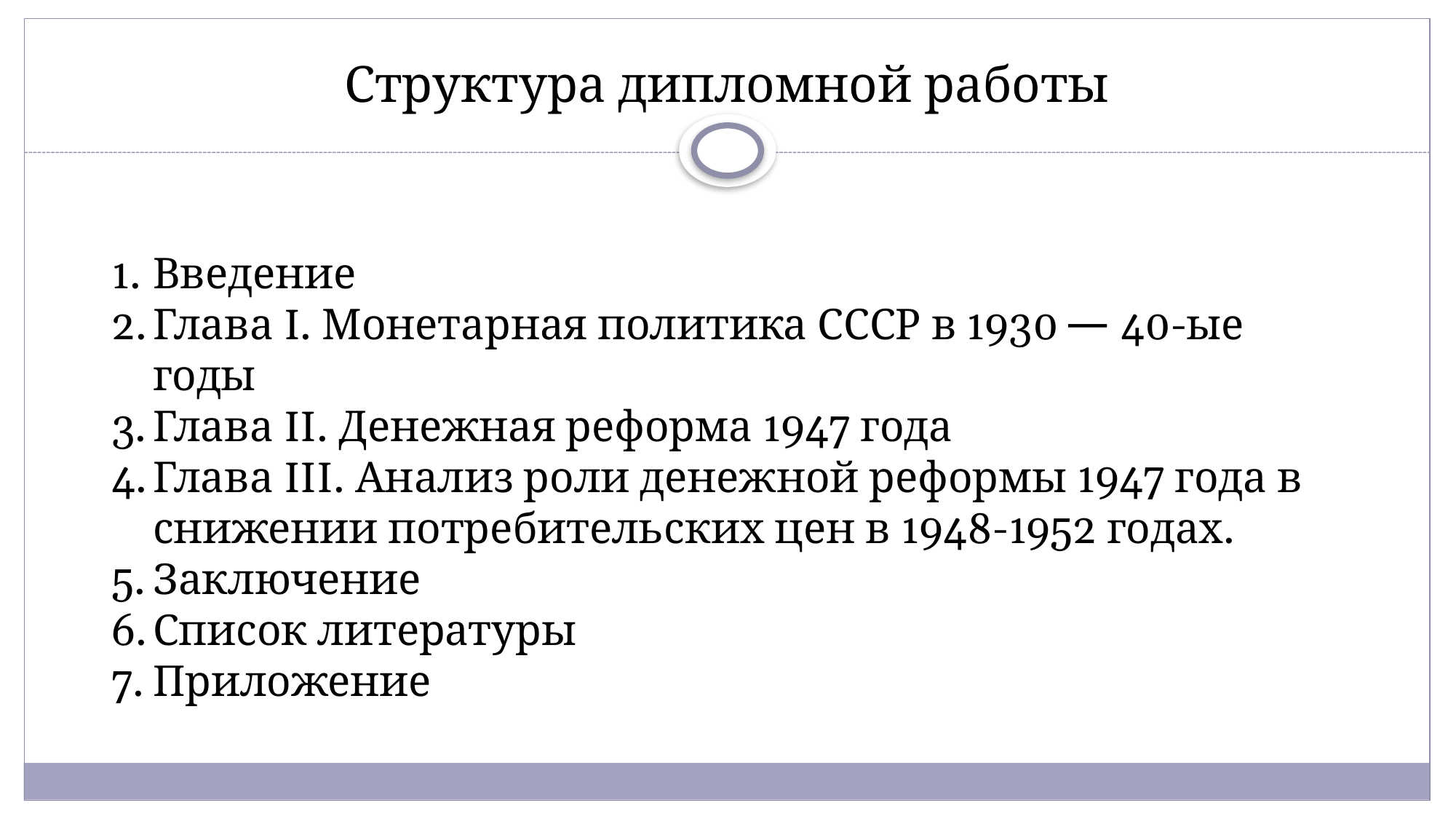

# Структура дипломной работы
Введение
Глава I. Монетарная политика СССР в 1930 — 40-ые годы
Глава II. Денежная реформа 1947 года
Глава III. Анализ роли денежной реформы 1947 года в снижении потребительских цен в 1948-1952 годах.
Заключение
Список литературы
Приложение